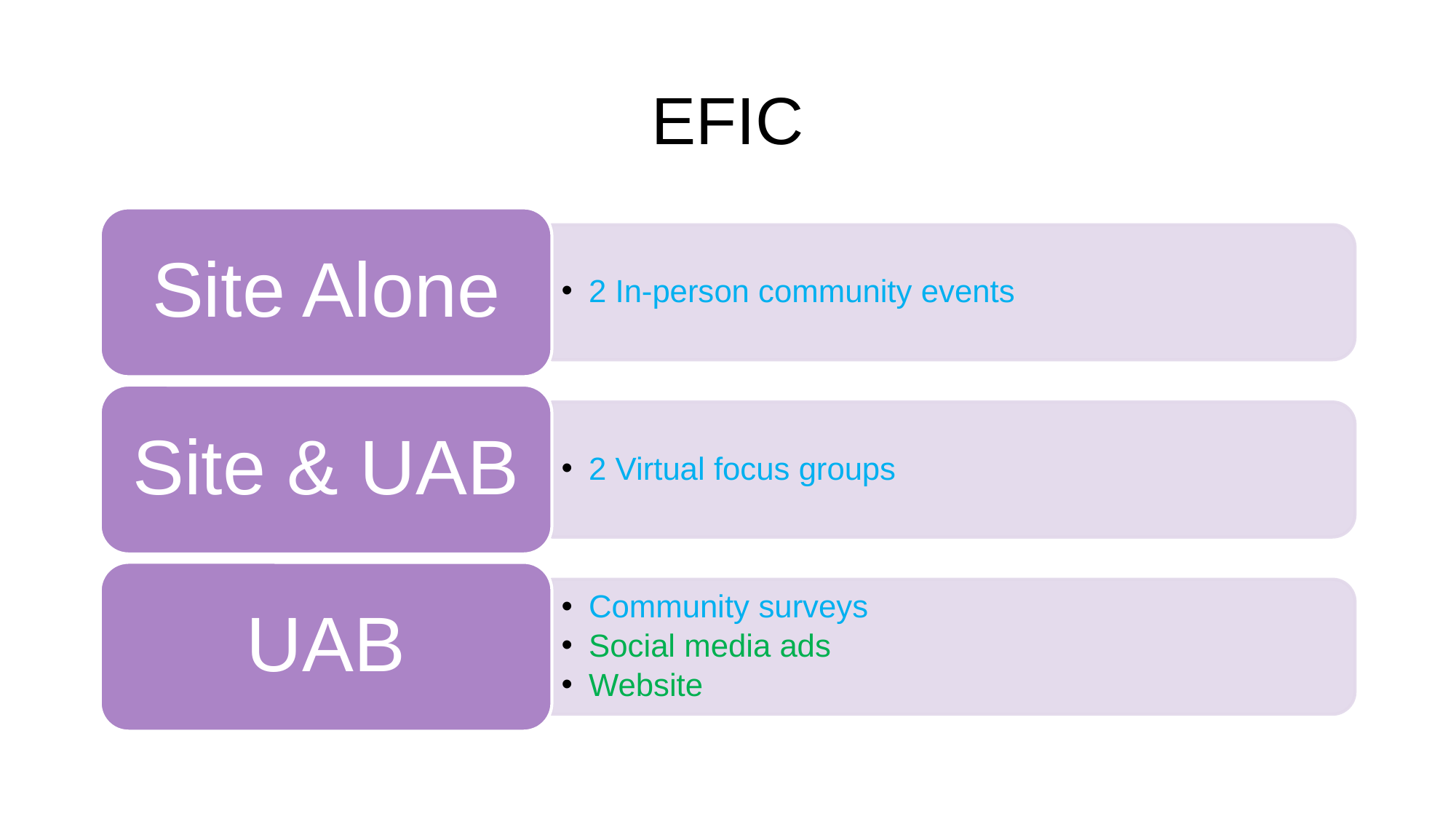

# EFIC

Site Alone
2 In-person community events

Site & UAB
2 Virtual focus groups

UAB
Community surveys
Social media ads
Website